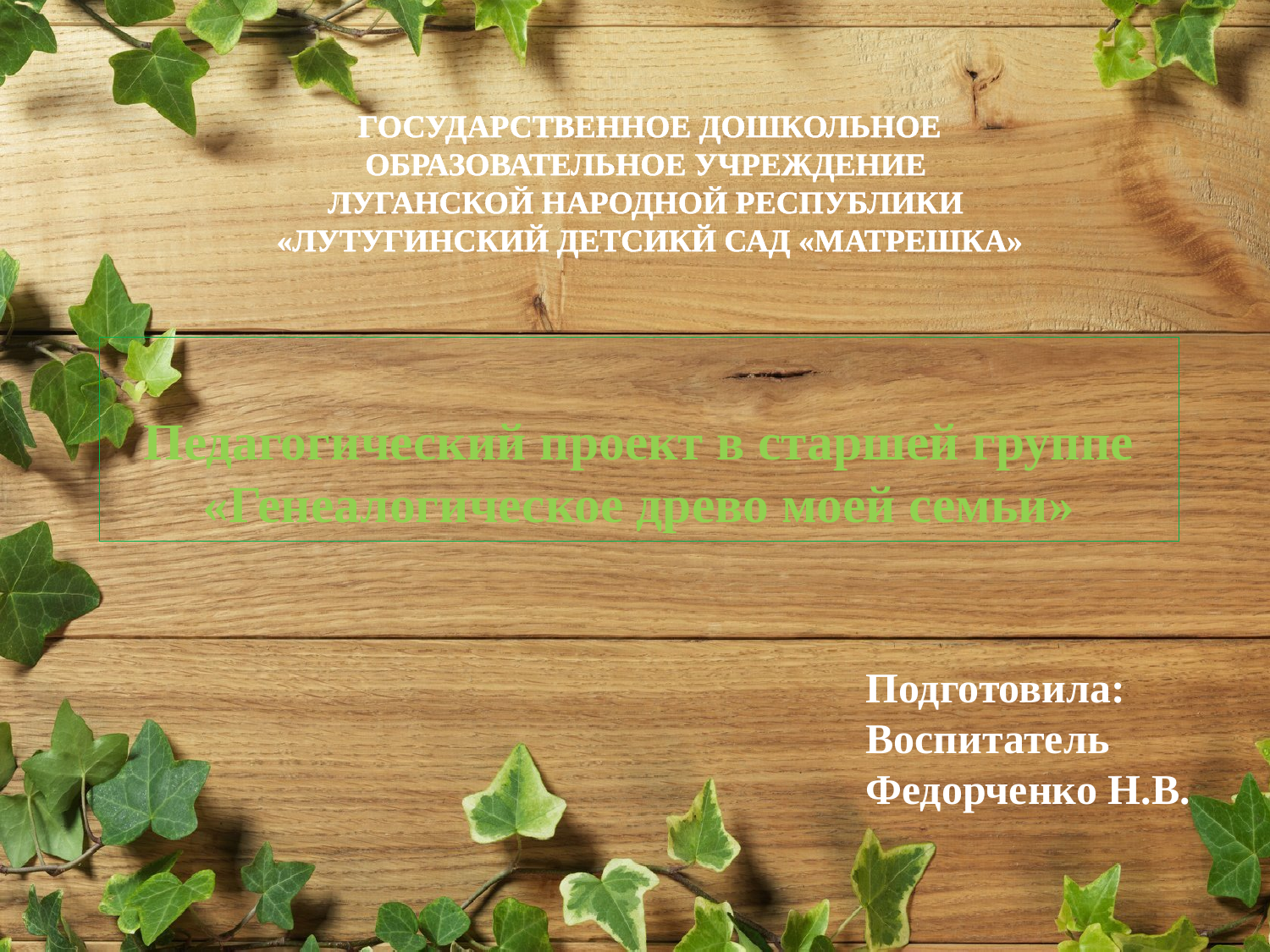

ГОСУДАРСТВЕННОЕ ДОШКОЛЬНОЕ ОБРАЗОВАТЕЛЬНОЕ УЧРЕЖДЕНИЕ
ЛУГАНСКОЙ НАРОДНОЙ РЕСПУБЛИКИ
«ЛУТУГИНСКИЙ ДЕТСИКЙ САД «МАТРЕШКА»
# Педагогический проект в старшей группе «Генеалогическое древо моей семьи»
Подготовила:
Воспитатель Федорченко Н.В.